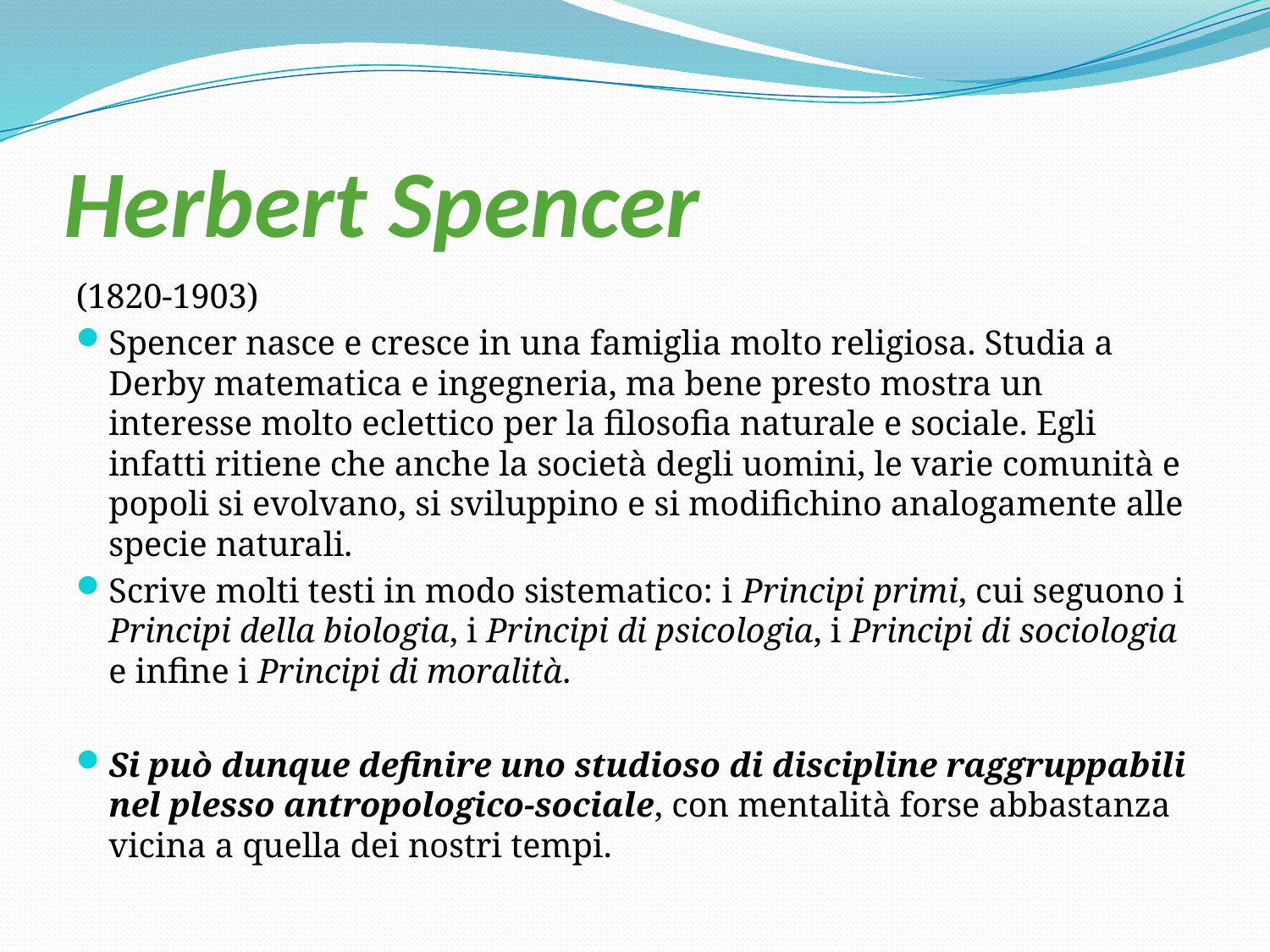

# Herbert Spencer
(1820-1903)
Spencer nasce e cresce in una famiglia molto religiosa. Studia a Derby matematica e ingegneria, ma bene presto mostra un interesse molto eclettico per la filosofia naturale e sociale. Egli infatti ritiene che anche la società degli uomini, le varie comunità e popoli si evolvano, si sviluppino e si modifichino analogamente alle specie naturali.
Scrive molti testi in modo sistematico: i Principi primi, cui seguono i Principi della biologia, i Principi di psicologia, i Principi di sociologia e infine i Principi di moralità.

Si può dunque definire uno studioso di discipline raggruppabili nel plesso antropologico-sociale, con mentalità forse abbastanza vicina a quella dei nostri tempi.